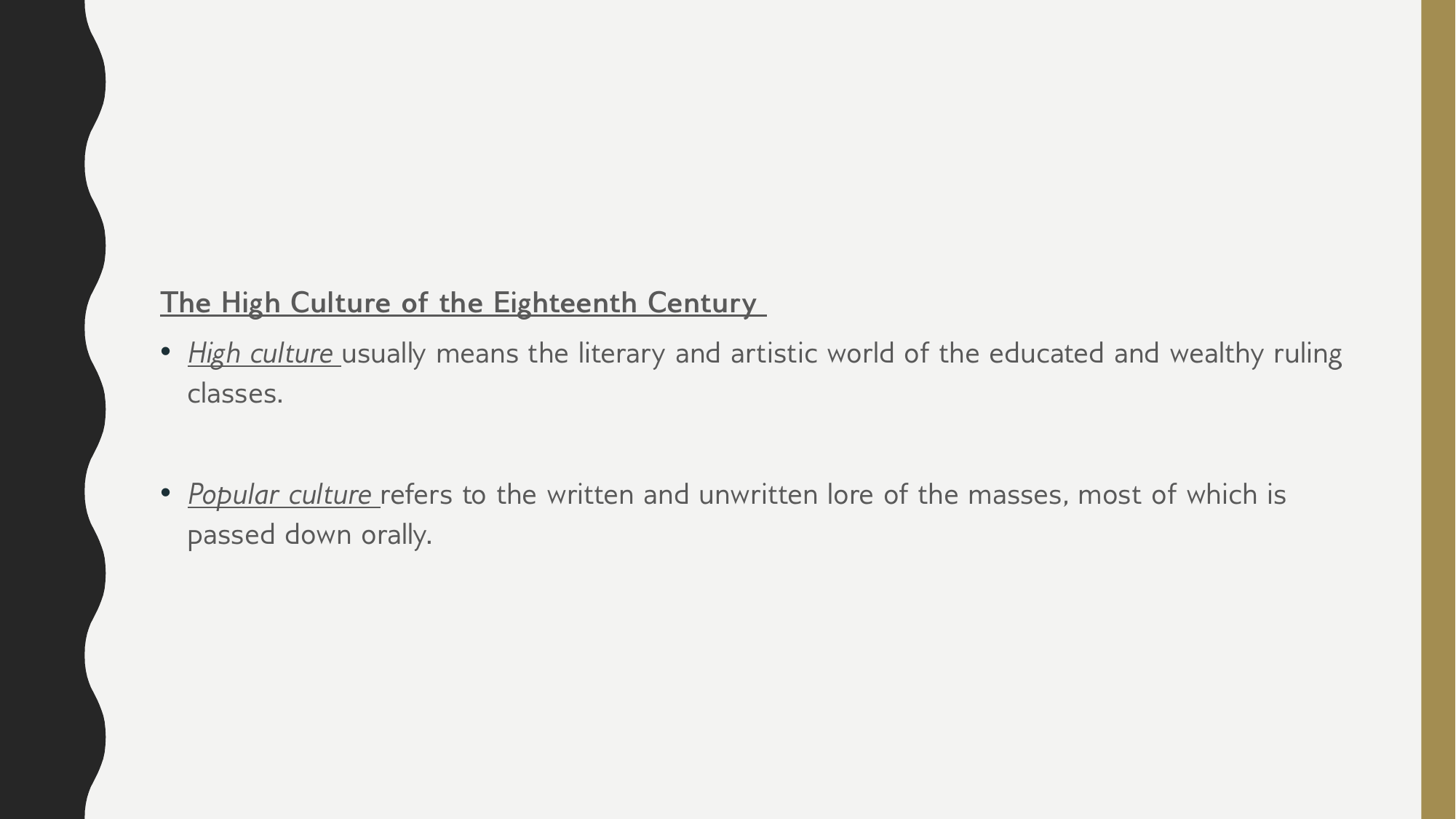

#
The High Culture of the Eighteenth Century
High culture usually means the literary and artistic world of the educated and wealthy ruling classes.

Popular culture refers to the written and unwritten lore of the masses, most of which is passed down orally.